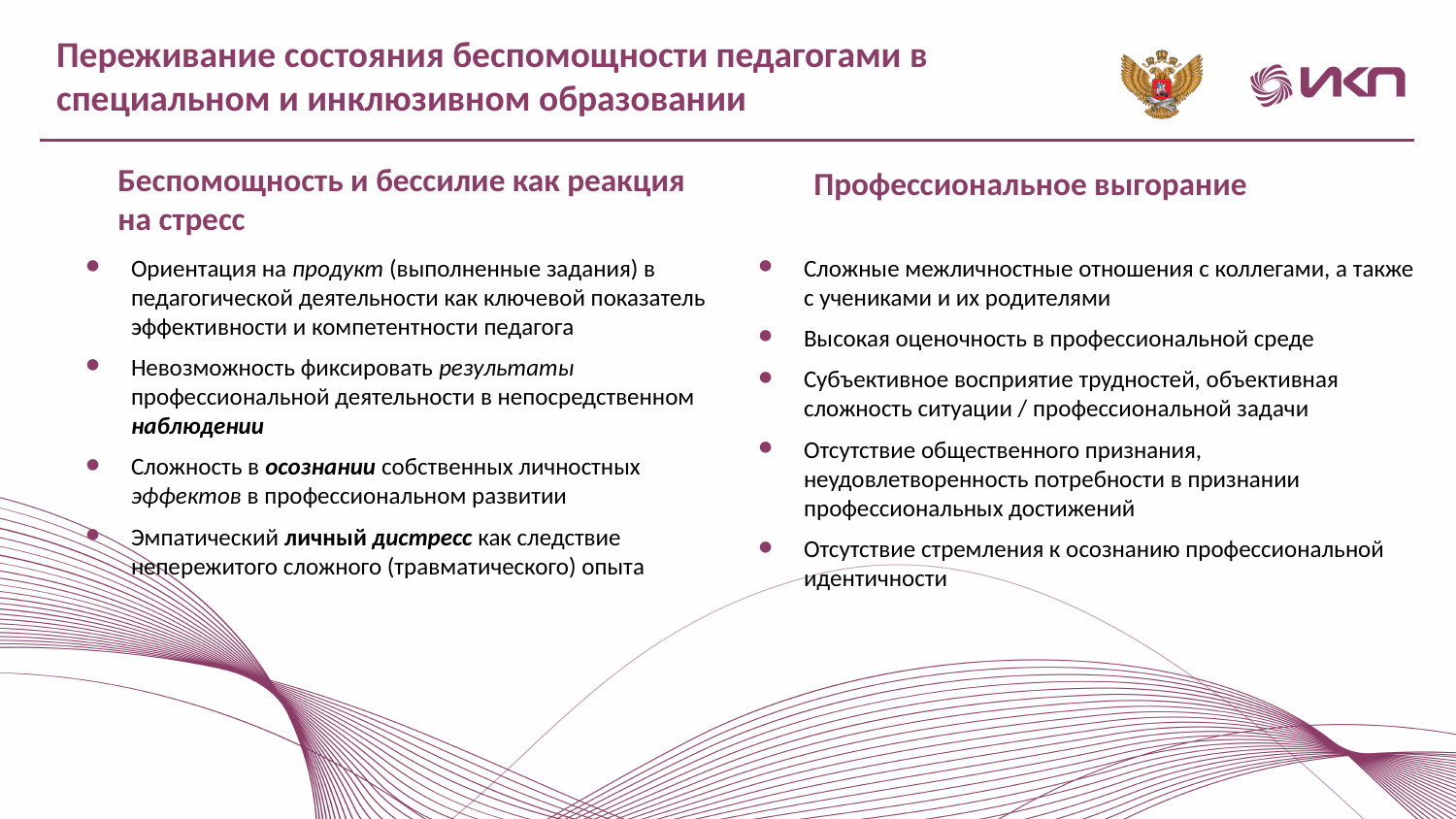

Переживание состояния беспомощности педагогами в специальном и инклюзивном образовании
Беспомощность и бессилие как реакция на стресс
Профессиональное выгорание
Ориентация на продукт (выполненные задания) в педагогической деятельности как ключевой показатель эффективности и компетентности педагога
Невозможность фиксировать результаты профессиональной деятельности в непосредственном наблюдении
Сложность в осознании собственных личностных эффектов в профессиональном развитии
Эмпатический личный дистресс как следствие непережитого сложного (травматического) опыта
Сложные межличностные отношения с коллегами, а также с учениками и их родителями
Высокая оценочность в профессиональной среде
Субъективное восприятие трудностей, объективная сложность ситуации / профессиональной задачи
Отсутствие общественного признания, неудовлетворенность потребности в признании профессиональных достижений
Отсутствие стремления к осознанию профессиональной идентичности